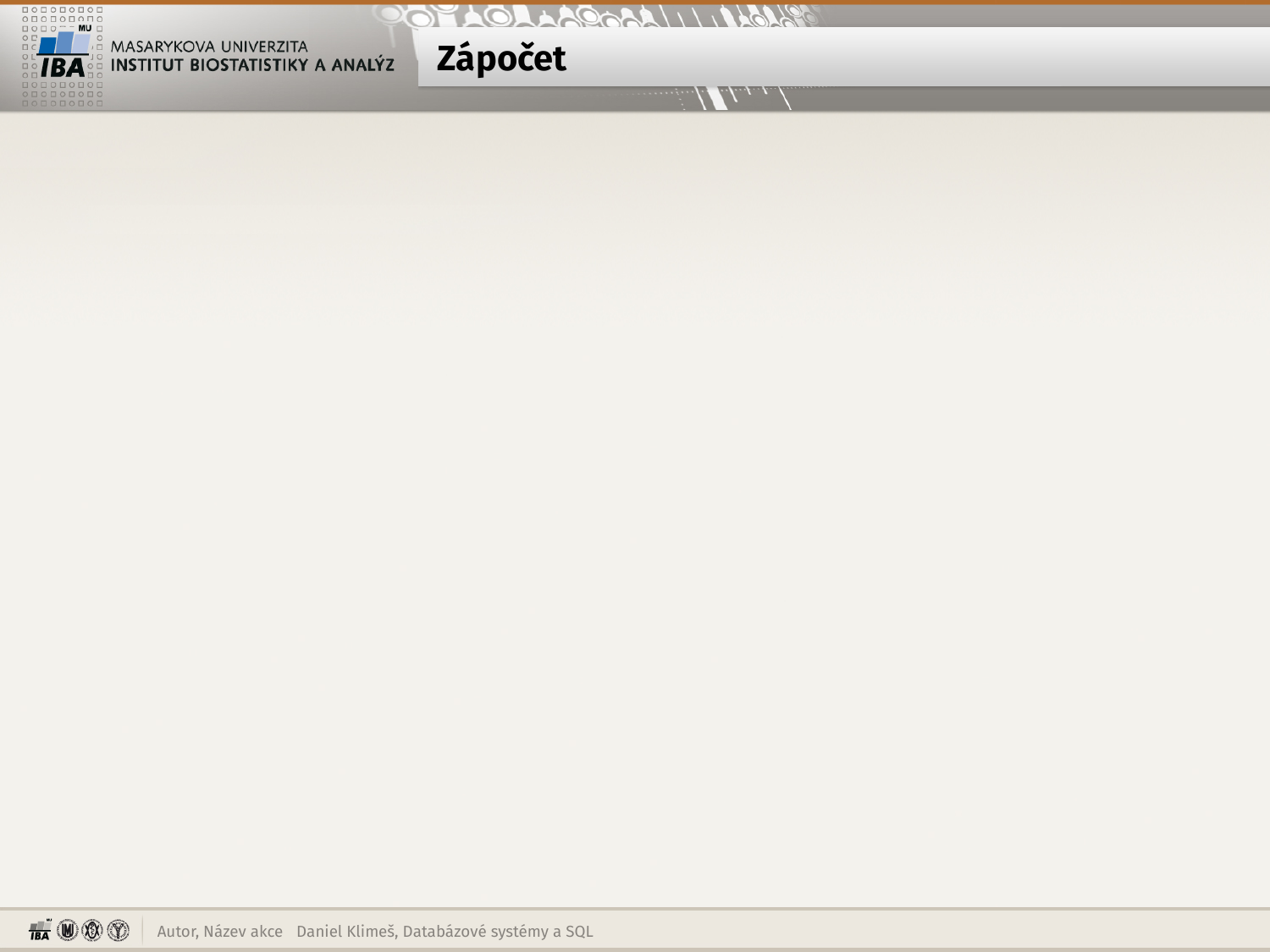

# Zápočet

Daniel Klimeš, Databázové systémy a SQL